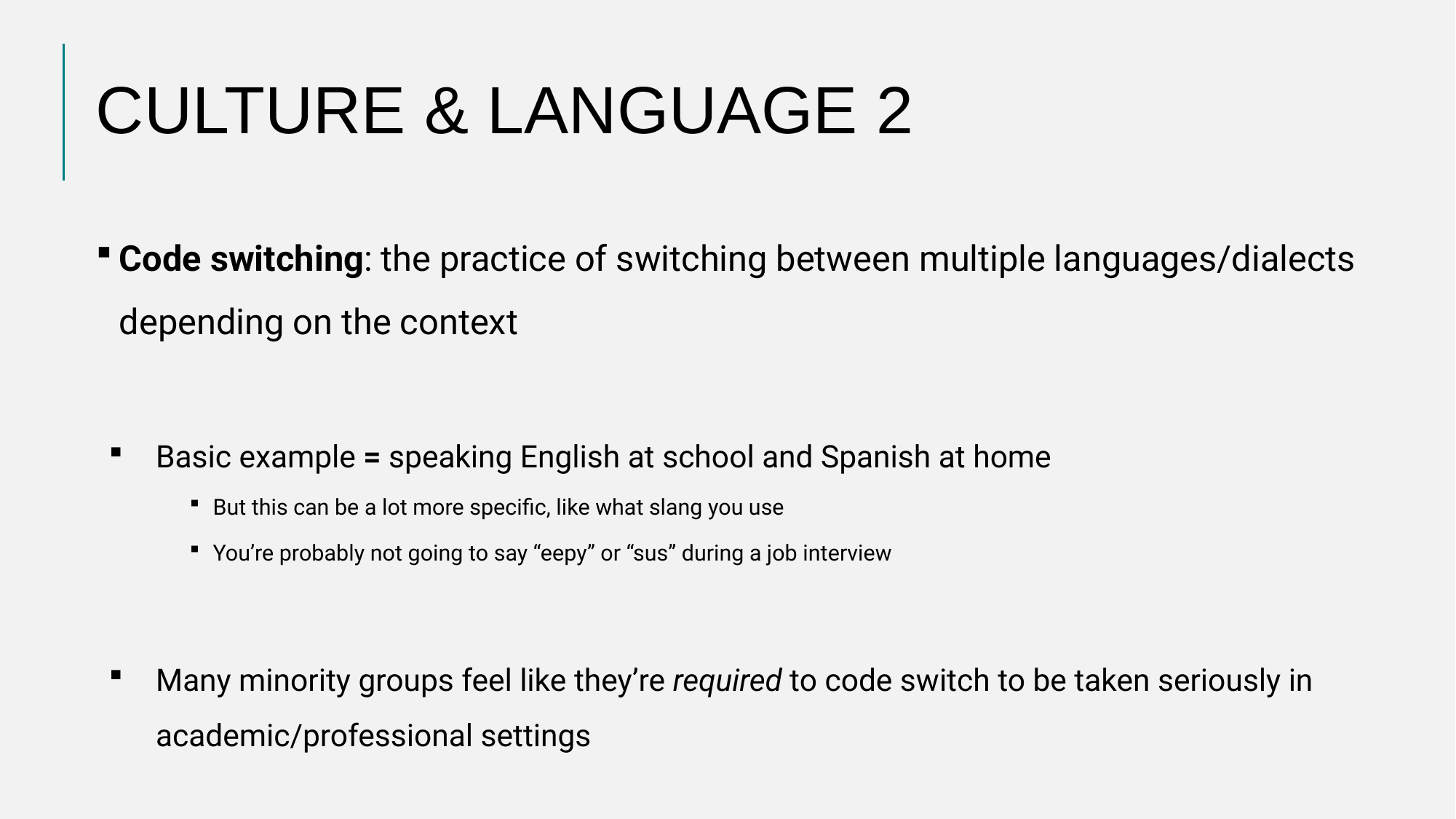

# CULTURE & LANGUAGE 2
Code switching: the practice of switching between multiple languages/dialects depending on the context

Basic example = speaking English at school and Spanish at home
But this can be a lot more specific, like what slang you use
You’re probably not going to say “eepy” or “sus” during a job interview

Many minority groups feel like they’re required to code switch to be taken seriously in academic/professional settings